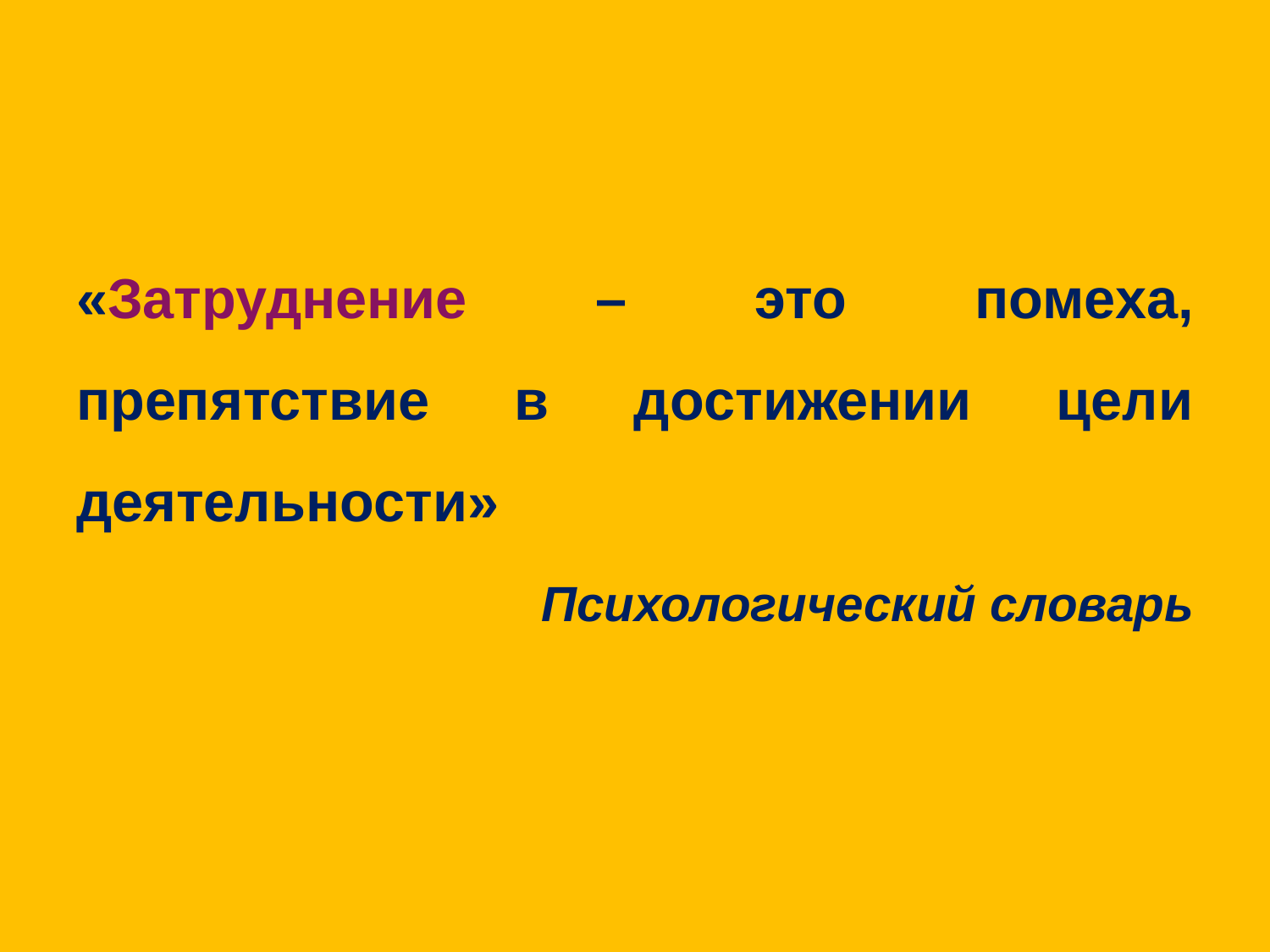

«Затруднение – это помеха, препятствие в достижении цели деятельности»
Психологический словарь